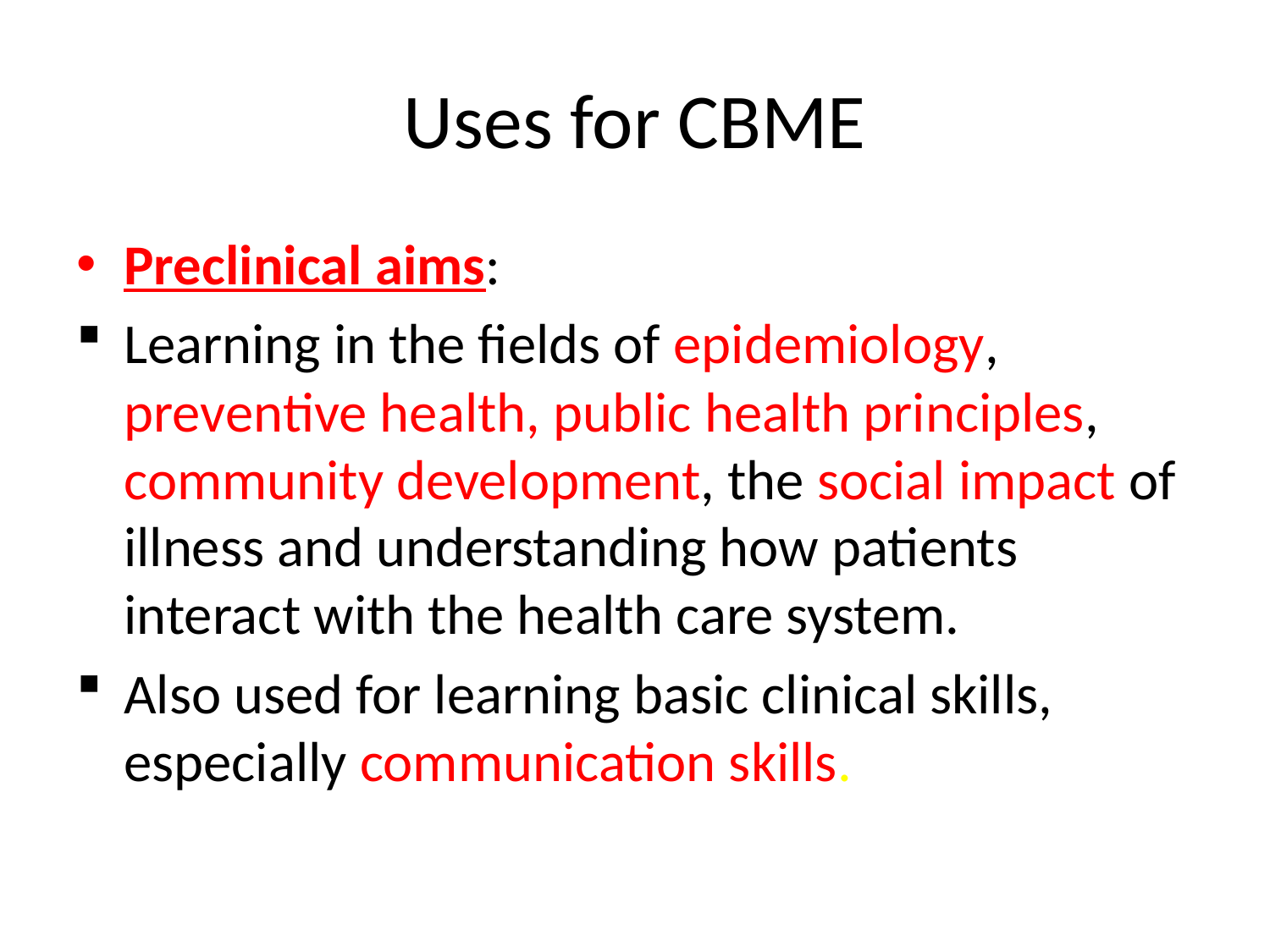

# Uses for CBME
Preclinical aims:
Learning in the fields of epidemiology, preventive health, public health principles, community development, the social impact of illness and understanding how patients interact with the health care system.
Also used for learning basic clinical skills, especially communication skills.